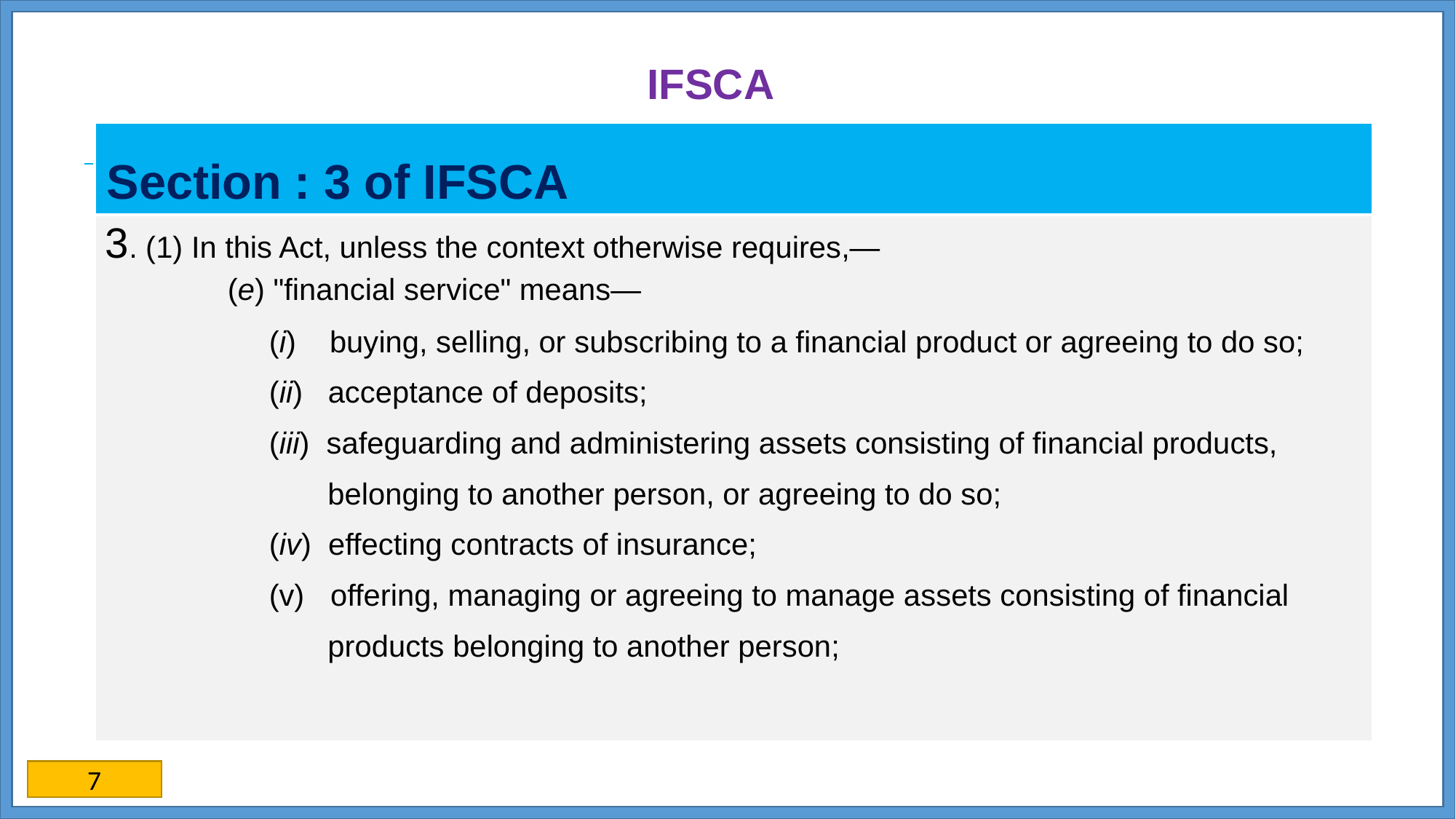

# IFSCA
| Section : 3 of IFSCA |
| --- |
| 3. (1) In this Act, unless the context otherwise requires,— (e) "financial service" means— (i) buying, selling, or subscribing to a financial product or agreeing to do so; (ii) acceptance of deposits; (iii) safeguarding and administering assets consisting of financial products, belonging to another person, or agreeing to do so; (iv) effecting contracts of insurance; offering, managing or agreeing to manage assets consisting of financial products belonging to another person; |
7